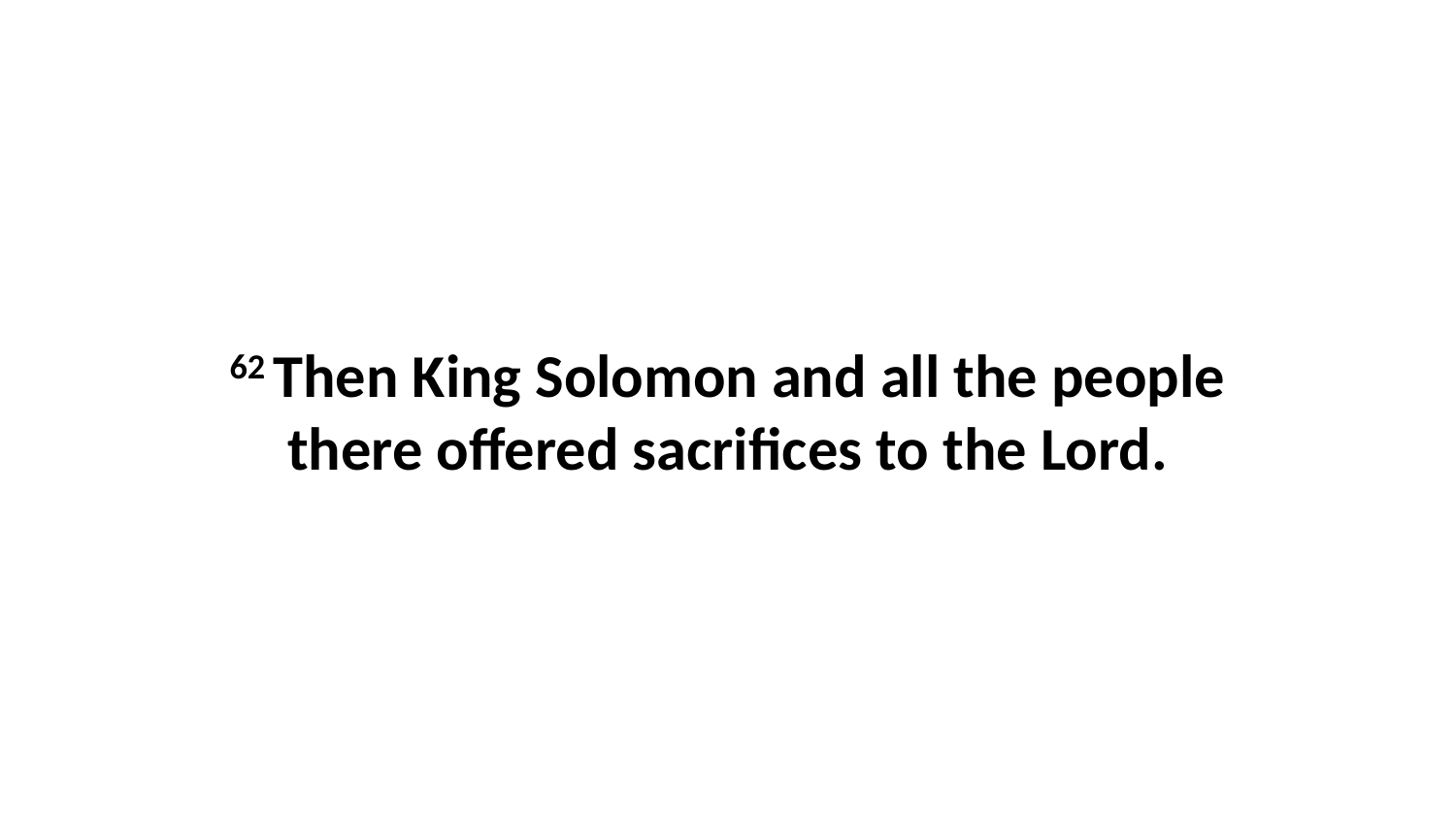

62 Then King Solomon and all the people there offered sacrifices to the Lord.